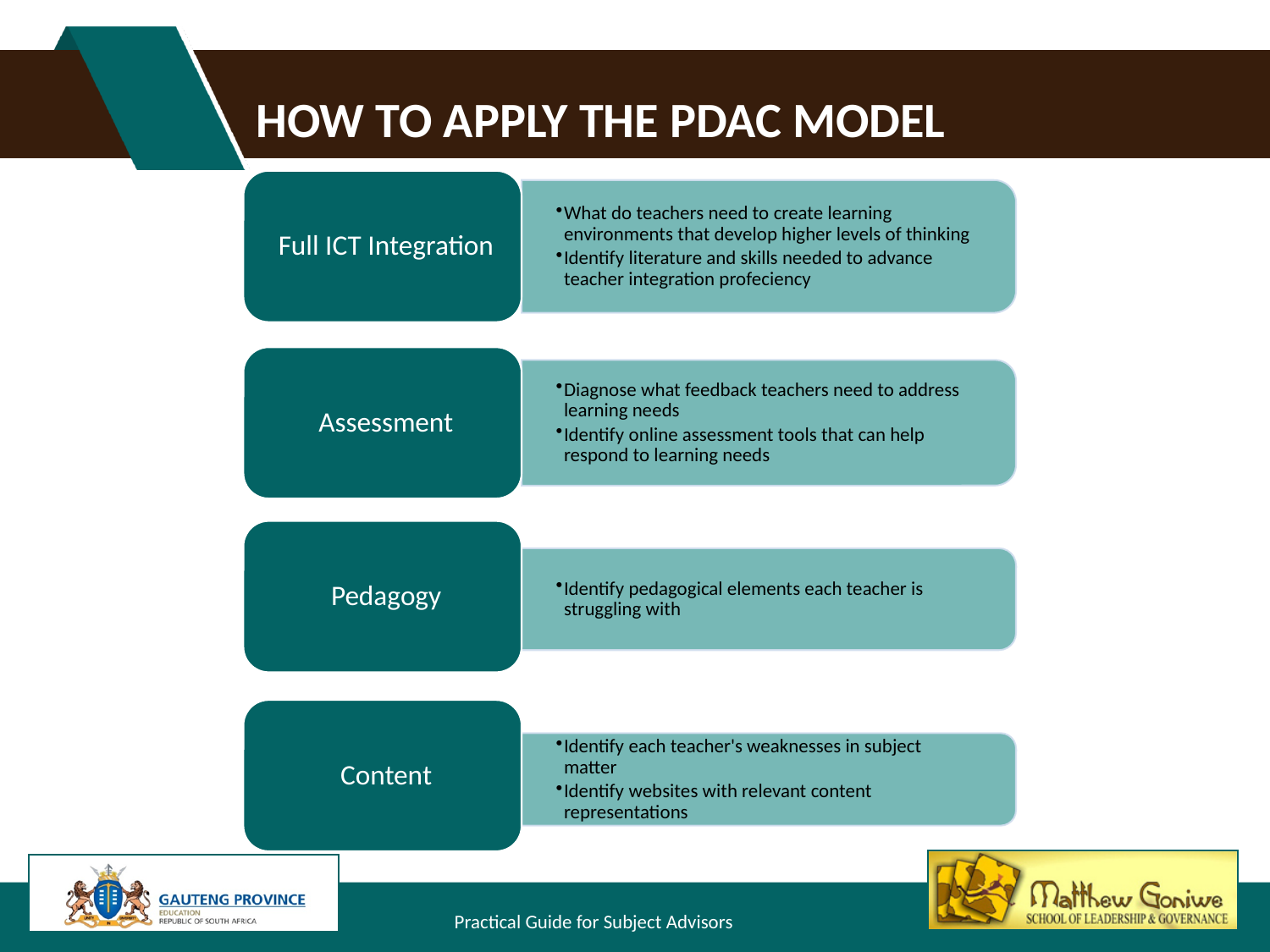

# How to apply the pdac model
What do teachers need to create learning environments that develop higher levels of thinking
Identify literature and skills needed to advance teacher integration profeciency
Full ICT Integration
Diagnose what feedback teachers need to address learning needs
Identify online assessment tools that can help respond to learning needs
Assessment
Identify pedagogical elements each teacher is struggling with
Pedagogy
Identify each teacher's weaknesses in subject matter
Identify websites with relevant content representations
Content